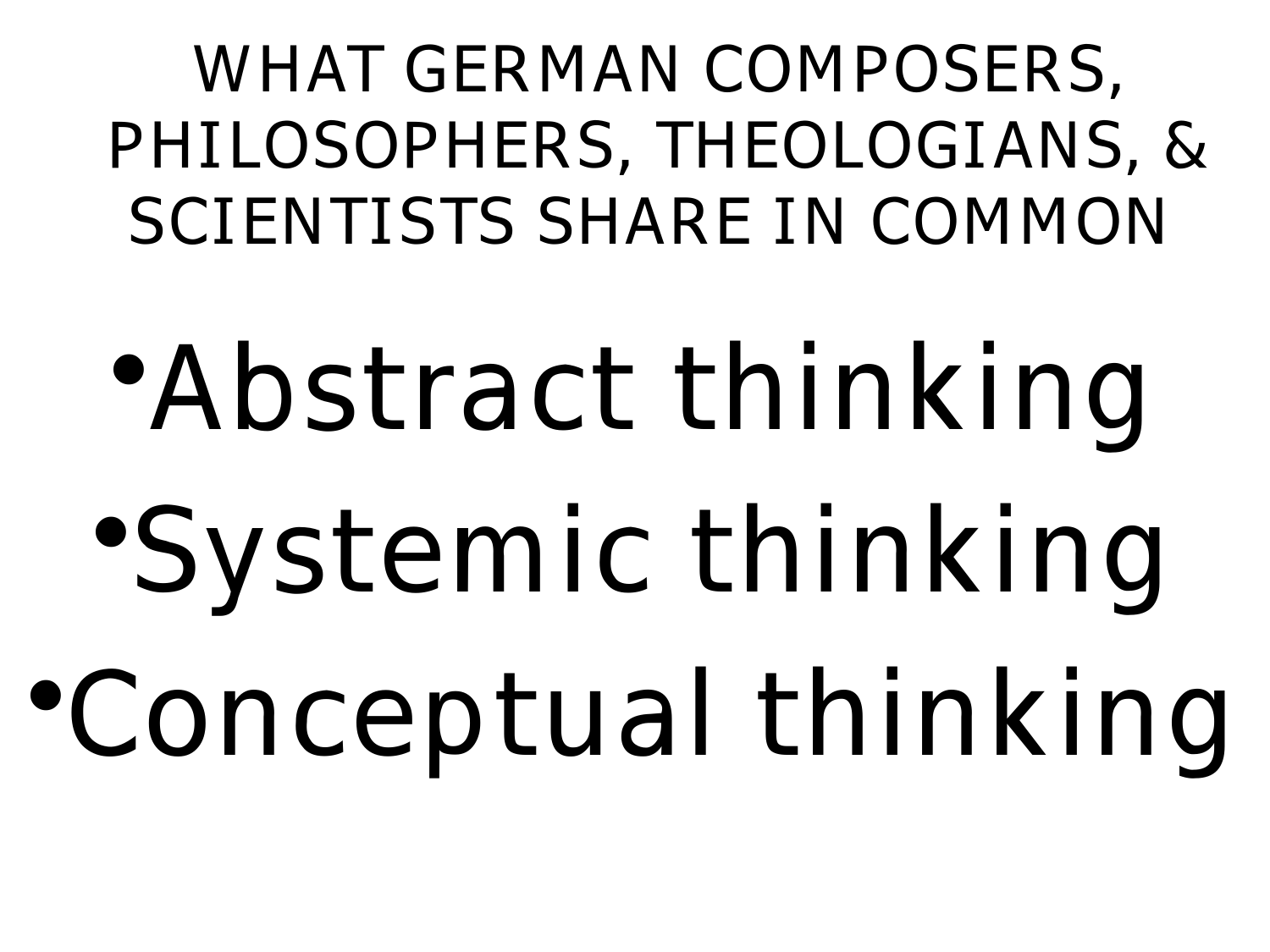

# WHAT GERMAN COMPOSERS, PHILOSOPHERS, THEOLOGIANS, & SCIENTISTS SHARE IN COMMON
Abstract thinking
Systemic thinking
Conceptual thinking